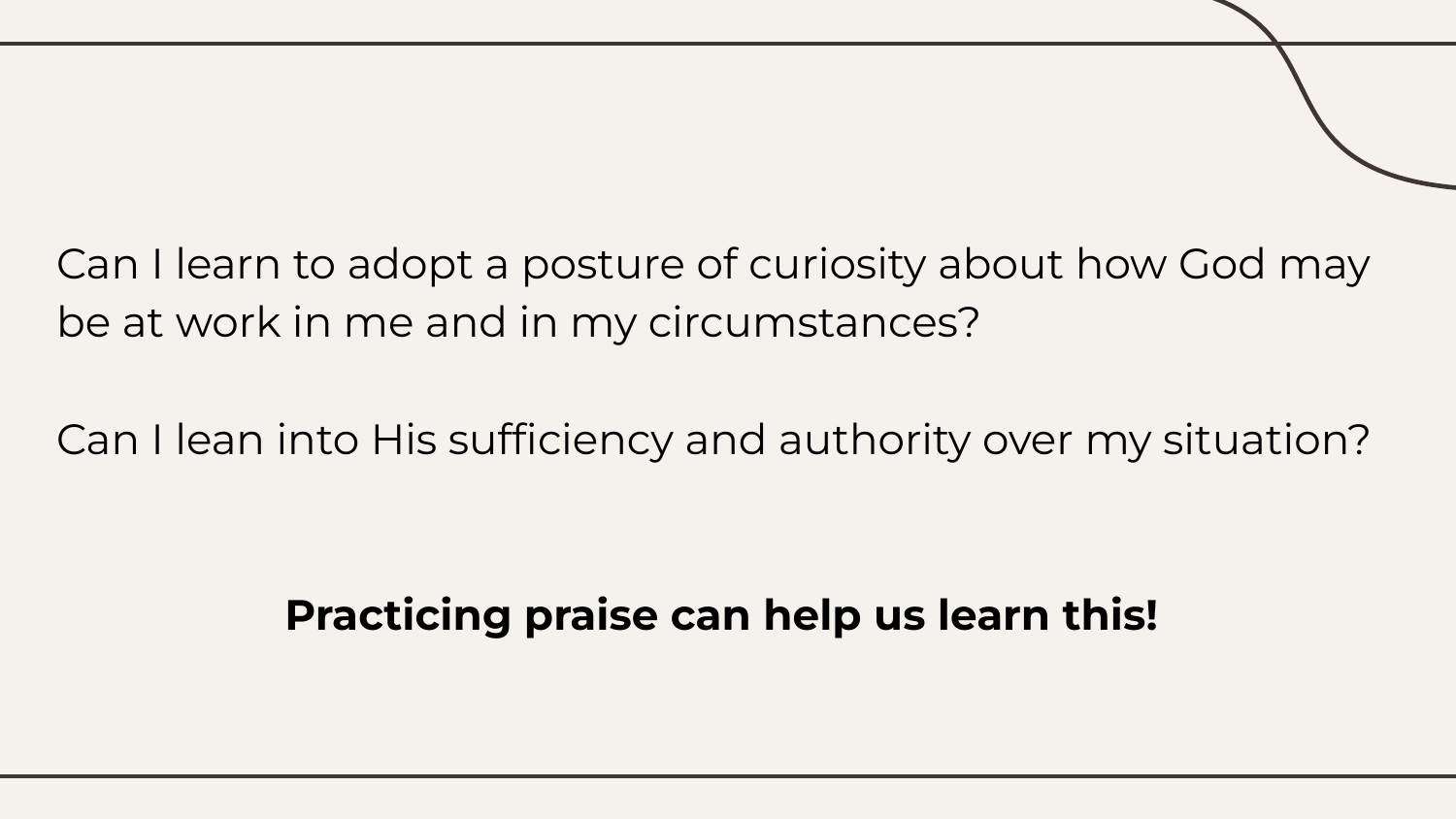

Can I learn to adopt a posture of curiosity about how God may be at work in me and in my circumstances?

Can I lean into His sufficiency and authority over my situation?

Practicing praise can help us learn this!